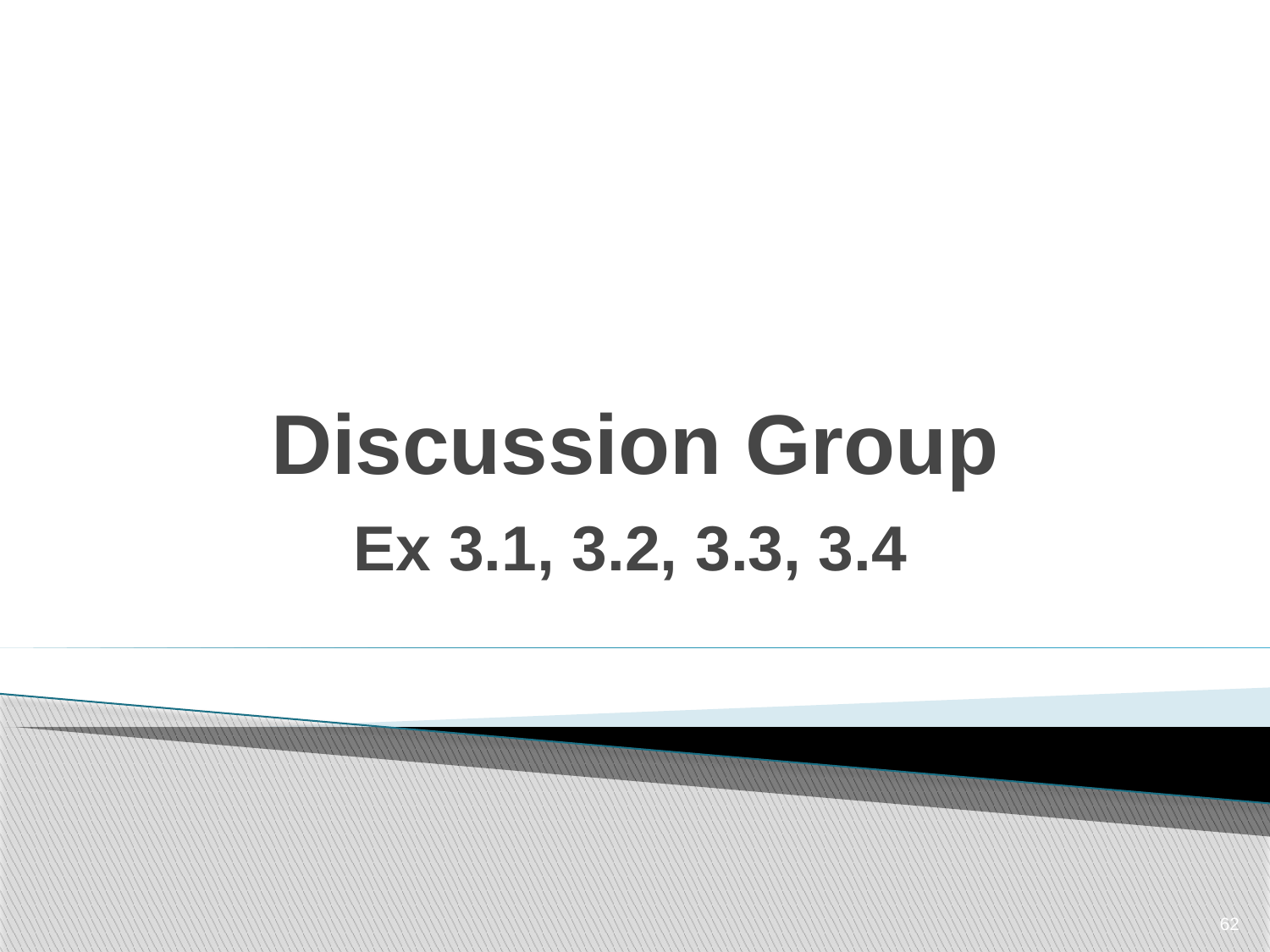

# Discussion Group
Ex 3.1, 3.2, 3.3, 3.4
62